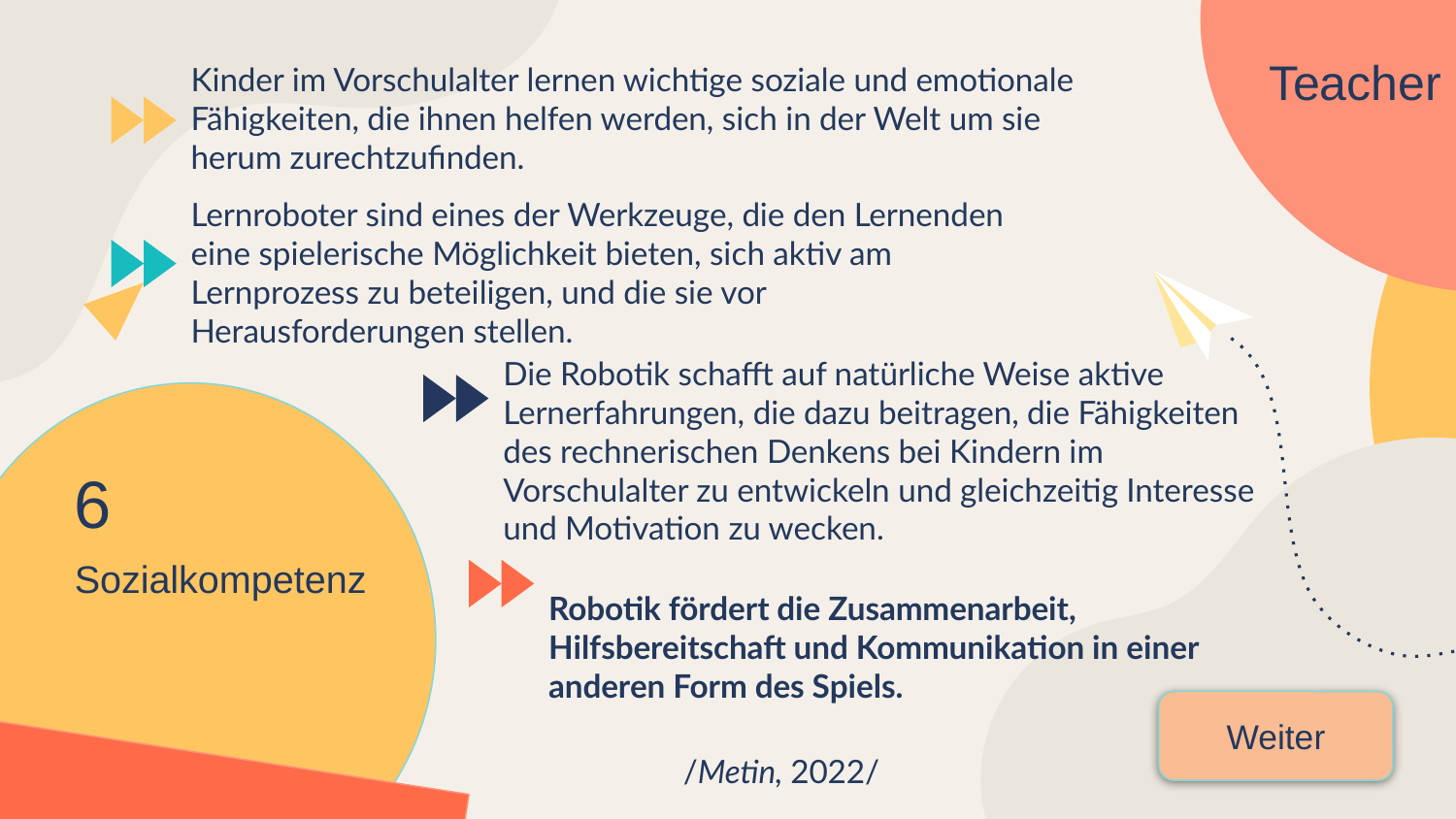

Teacher
Kinder im Vorschulalter lernen wichtige soziale und emotionale Fähigkeiten, die ihnen helfen werden, sich in der Welt um sie herum zurechtzufinden.

Lernroboter sind eines der Werkzeuge, die den Lernenden eine spielerische Möglichkeit bieten, sich aktiv am Lernprozess zu beteiligen, und die sie vor Herausforderungen stellen.

Die Robotik schafft auf natürliche Weise aktive Lernerfahrungen, die dazu beitragen, die Fähigkeiten des rechnerischen Denkens bei Kindern im Vorschulalter zu entwickeln und gleichzeitig Interesse und Motivation zu wecken.

6
# Sozialkompetenz

Robotik fördert die Zusammenarbeit, Hilfsbereitschaft und Kommunikation in einer anderen Form des Spiels.
Weiter
/Metin, 2022/